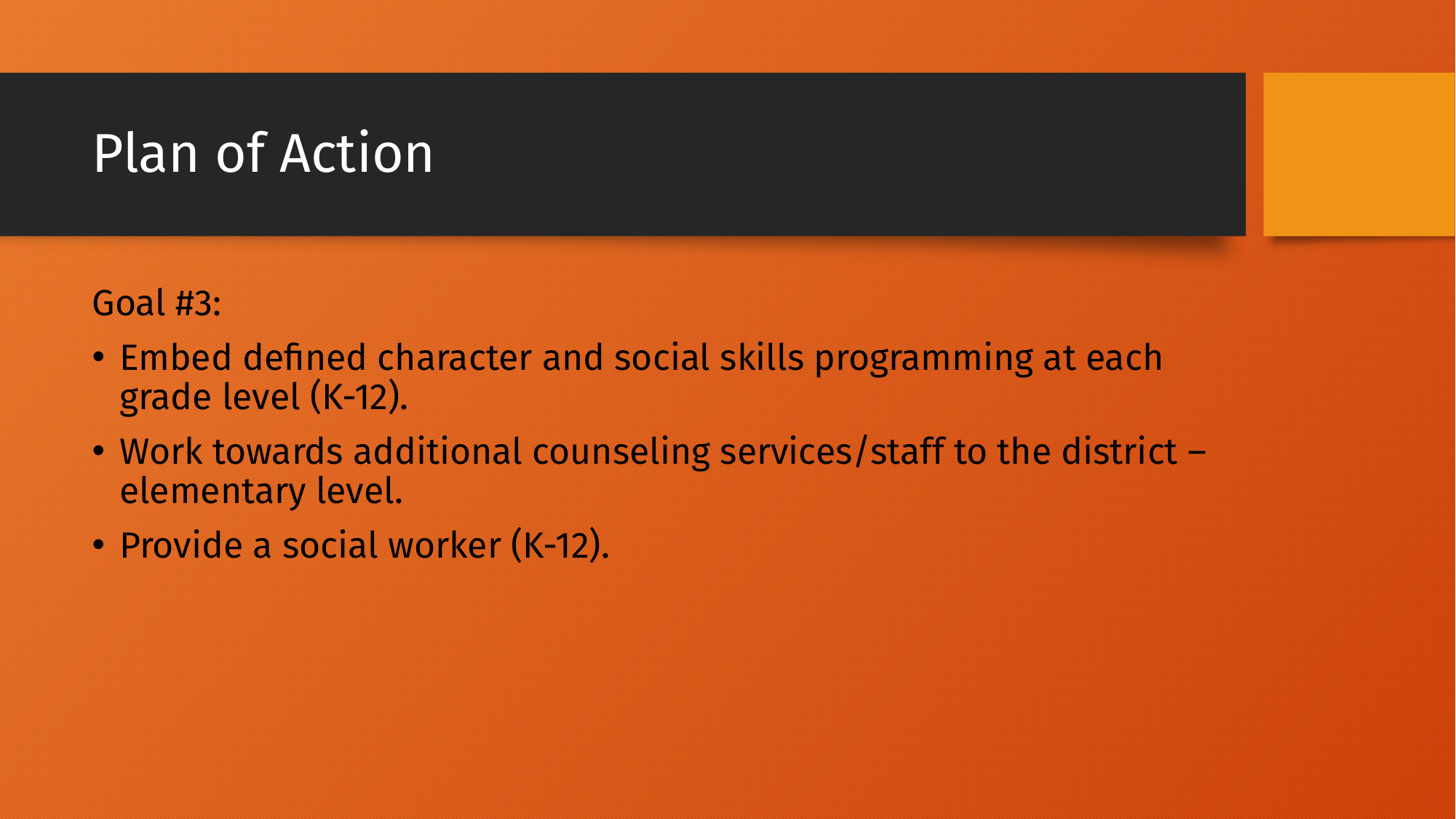

# Plan of Action
Goal #3:
Embed defined character and social skills programming at each grade level (K-12).
Work towards additional counseling services/staff to the district – elementary level.
Provide a social worker (K-12).